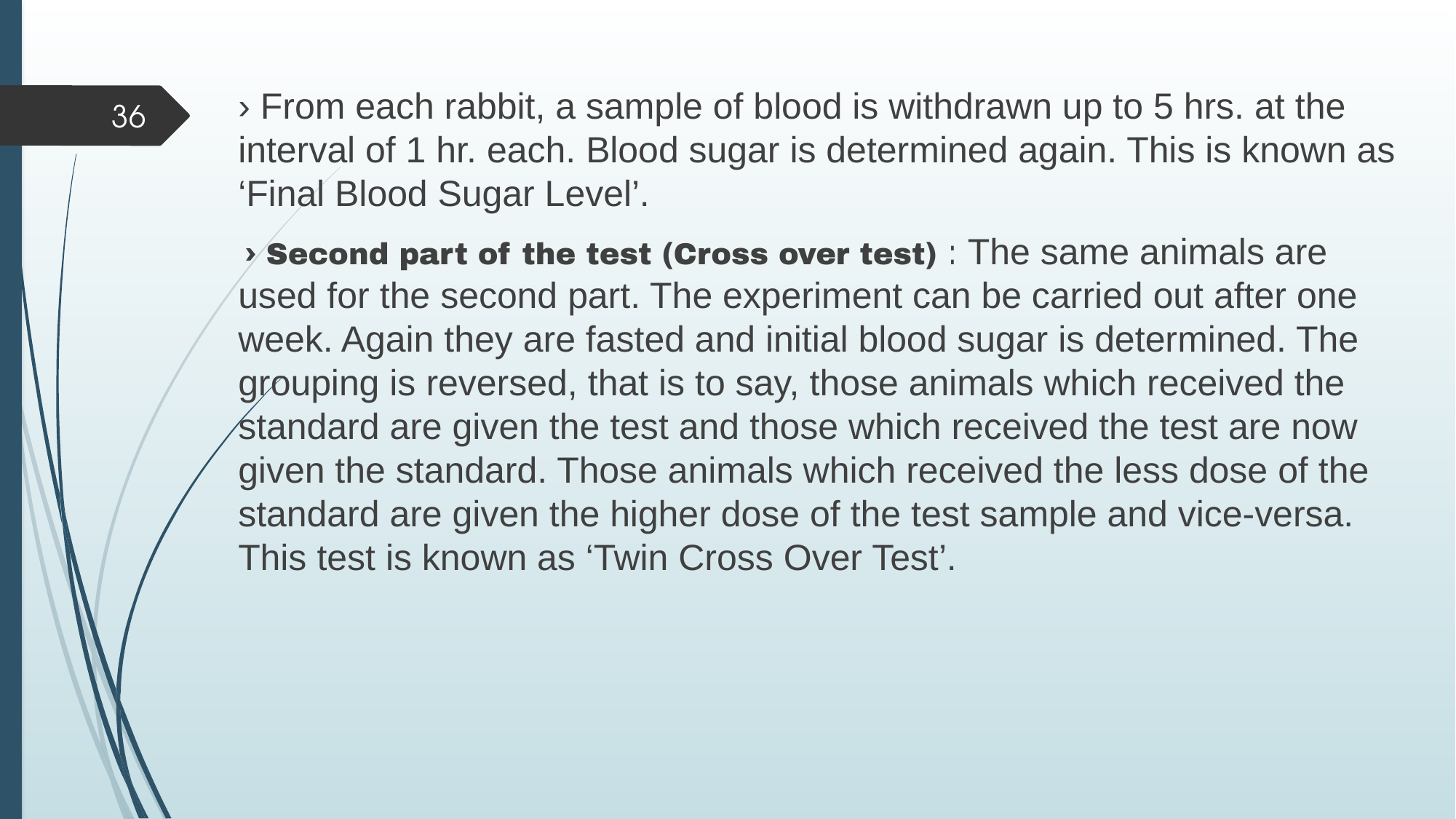

› From each rabbit, a sample of blood is withdrawn up to 5 hrs. at the interval of 1 hr. each. Blood sugar is determined again. This is known as ‘Final Blood Sugar Level’.
 › Second part of the test (Cross over test) : The same animals are used for the second part. The experiment can be carried out after one week. Again they are fasted and initial blood sugar is determined. The grouping is reversed, that is to say, those animals which received the standard are given the test and those which received the test are now given the standard. Those animals which received the less dose of the standard are given the higher dose of the test sample and vice-versa. This test is known as ‘Twin Cross Over Test’.
36